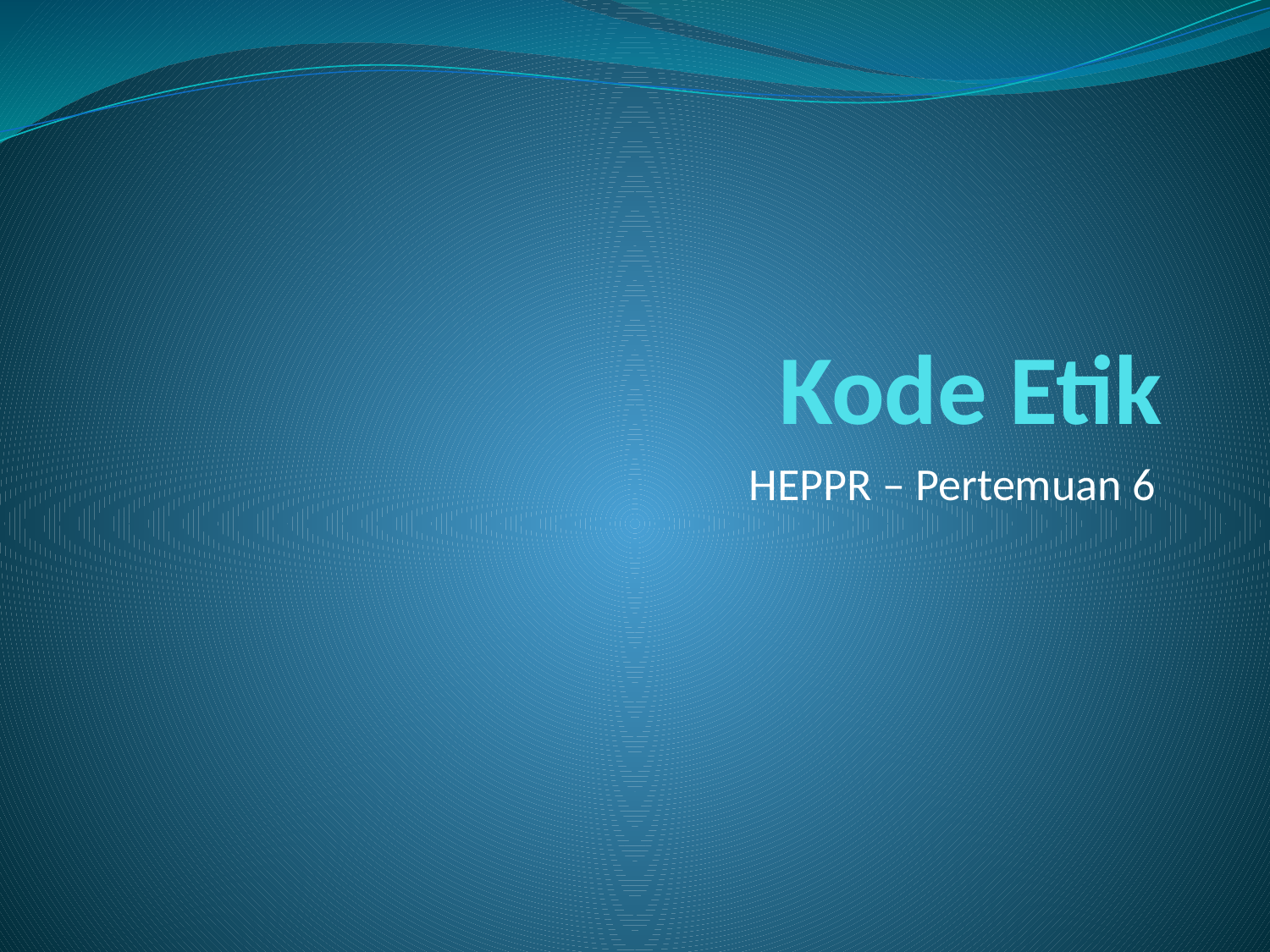

# Kode Etik
HEPPR – Pertemuan 6